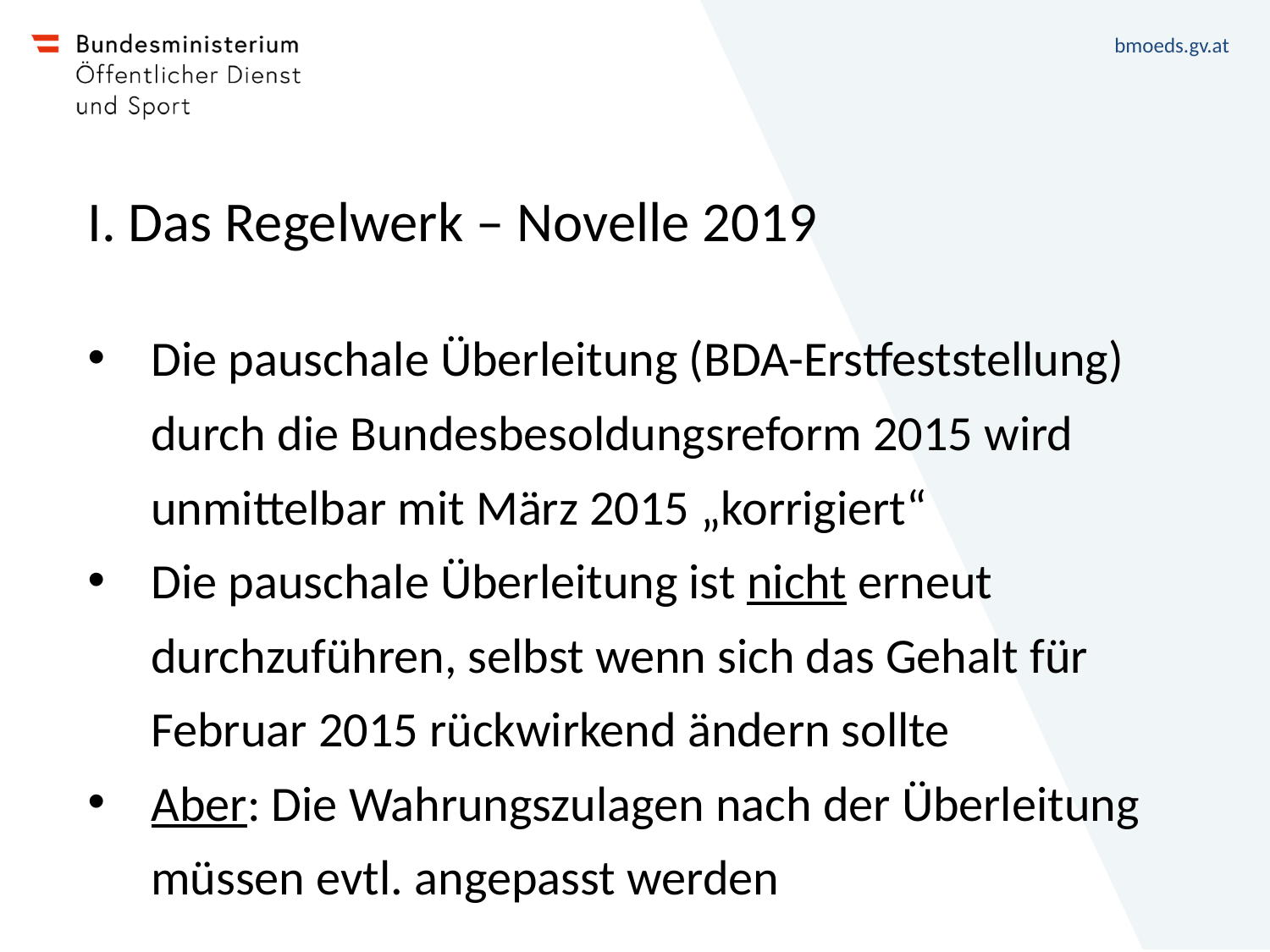

# I. Das Regelwerk – Novelle 2019
Die pauschale Überleitung (BDA-Erstfeststellung) durch die Bundesbesoldungsreform 2015 wird unmittelbar mit März 2015 „korrigiert“
Die pauschale Überleitung ist nicht erneut durchzuführen, selbst wenn sich das Gehalt für Februar 2015 rückwirkend ändern sollte
Aber: Die Wahrungszulagen nach der Überleitung müssen evtl. angepasst werden